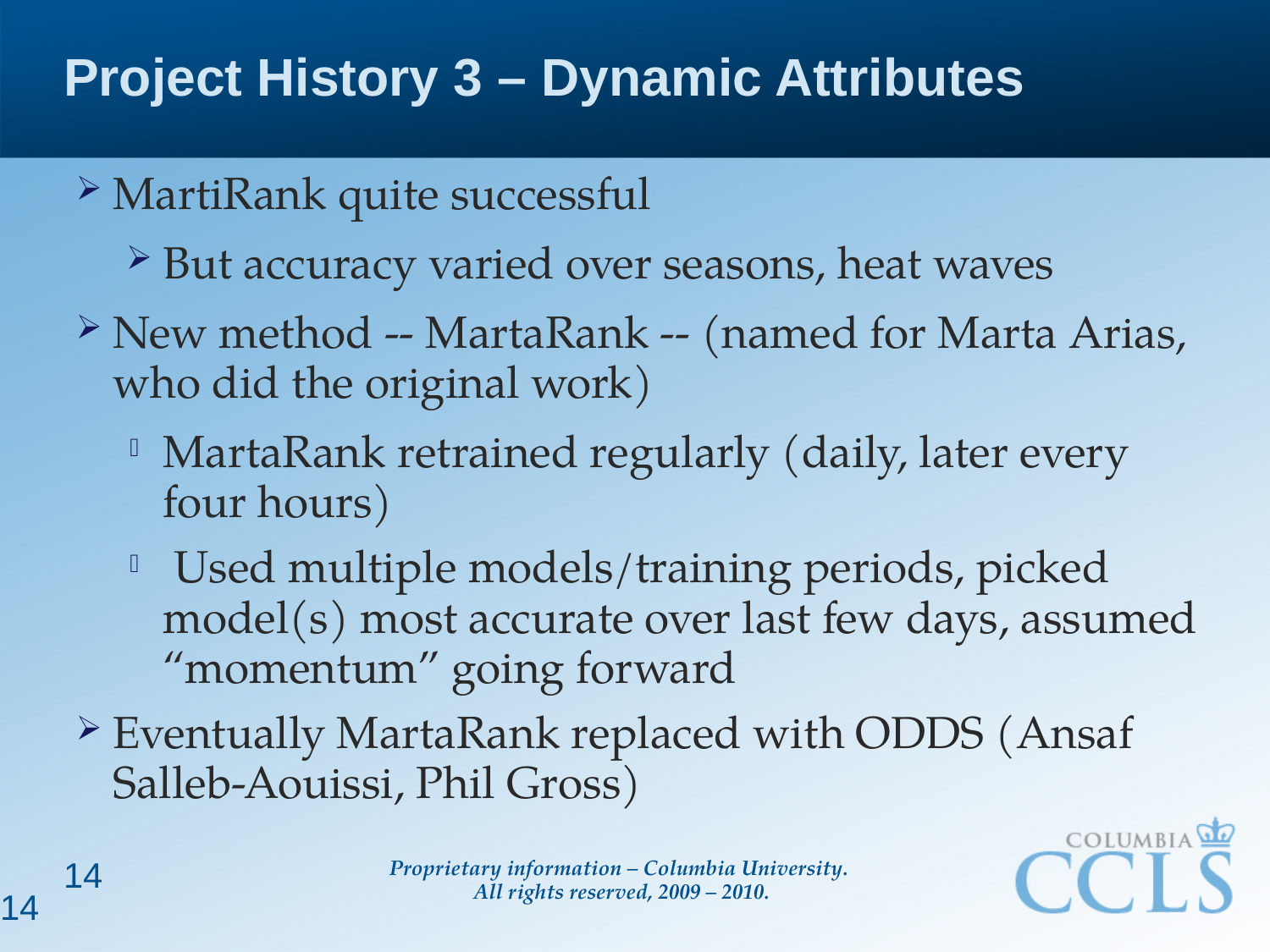

# Project History 3 – Dynamic Attributes
MartiRank quite successful
But accuracy varied over seasons, heat waves
New method -- MartaRank -- (named for Marta Arias, who did the original work)
MartaRank retrained regularly (daily, later every four hours)
 Used multiple models/training periods, picked model(s) most accurate over last few days, assumed “momentum” going forward
Eventually MartaRank replaced with ODDS (Ansaf Salleb-Aouissi, Phil Gross)
14